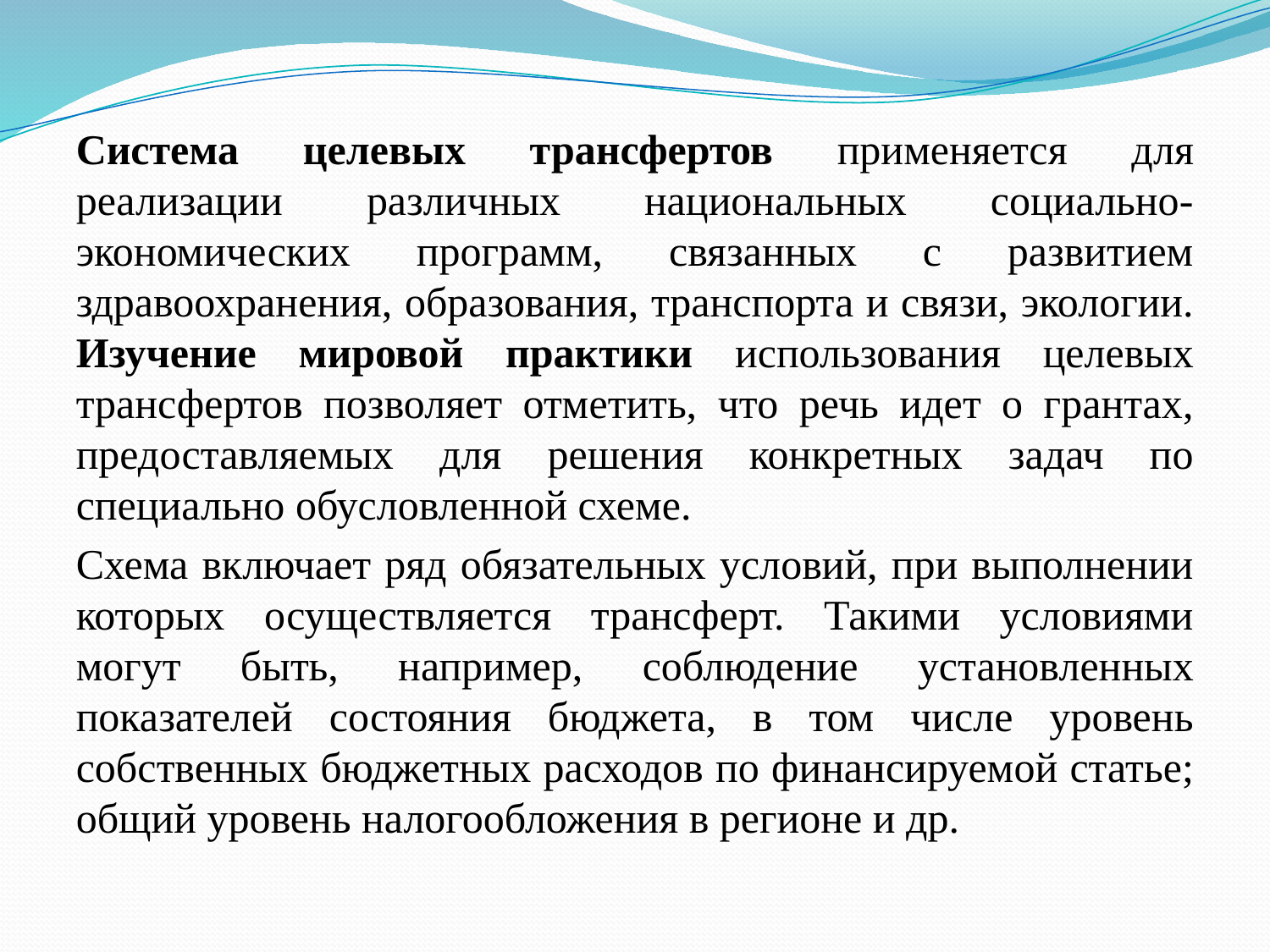

Система целевых трансфертов применяется для реализации различных национальных социально-экономических программ, связанных с развитием здравоохранения, образования, транспорта и связи, экологии. Изучение мировой практики использования целевых трансфертов позволяет отметить, что речь идет о грантах, предоставляемых для решения конкретных задач по специально обусловленной схеме.
Схема включает ряд обязательных условий, при выполнении которых осуществляется трансферт. Такими условиями могут быть, например, соблюдение установленных показателей состояния бюджета, в том числе уровень собственных бюджетных расходов по финансируемой статье; общий уровень налогообложения в регионе и др.